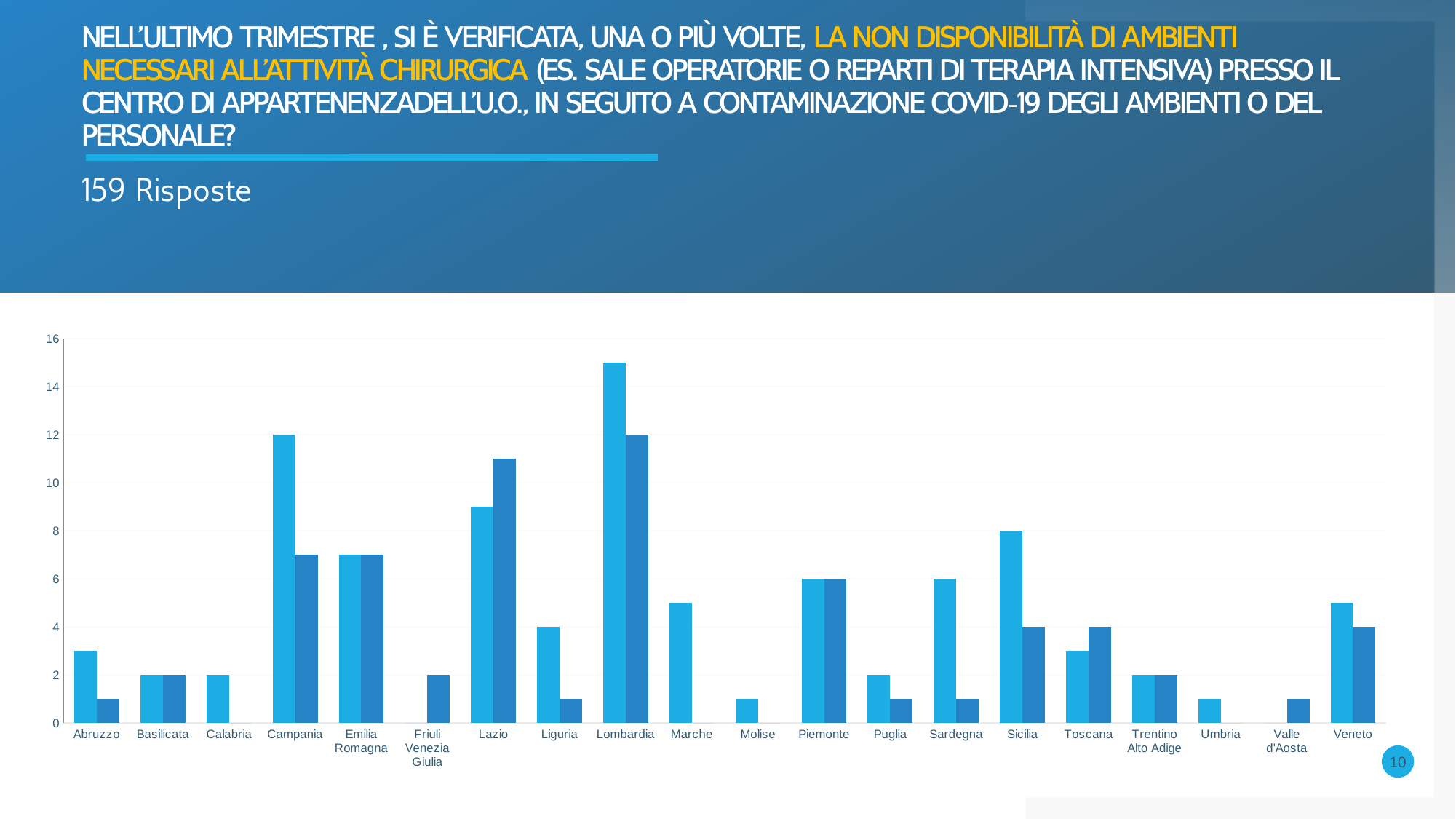

# NELL’ULTIMO TRIMESTRE , SI È VERIFICATA, UNA O PIÙ VOLTE, LA NON DISPONIBILITÀ DI AMBIENTI NECESSARI ALL’ATTIVITÀ CHIRURGICA (ES. SALE OPERATORIE O REPARTI DI TERAPIA INTENSIVA) PRESSO IL CENTRO DI APPARTENENZADELL’U.O., IN SEGUITO A CONTAMINAZIONE COVID-19 DEGLI AMBIENTI O DEL PERSONALE?

159 Risposte

### Chart

| Category | No | Si |
|---|---|---|
| Abruzzo | 3.0 | 1.0 |
| Basilicata | 2.0 | 2.0 |
| Calabria | 2.0 | 0.0 |
| Campania | 12.0 | 7.0 |
| Emilia Romagna | 7.0 | 7.0 |
| Friuli Venezia Giulia | 0.0 | 2.0 |
| Lazio | 9.0 | 11.0 |
| Liguria | 4.0 | 1.0 |
| Lombardia | 15.0 | 12.0 |
| Marche | 5.0 | 0.0 |
| Molise | 1.0 | 0.0 |
| Piemonte | 6.0 | 6.0 |
| Puglia | 2.0 | 1.0 |
| Sardegna | 6.0 | 1.0 |
| Sicilia | 8.0 | 4.0 |
| Toscana | 3.0 | 4.0 |
| Trentino Alto Adige | 2.0 | 2.0 |
| Umbria | 1.0 | 0.0 |
| Valle d'Aosta | 0.0 | 1.0 |
| Veneto | 5.0 | 4.0 |
10